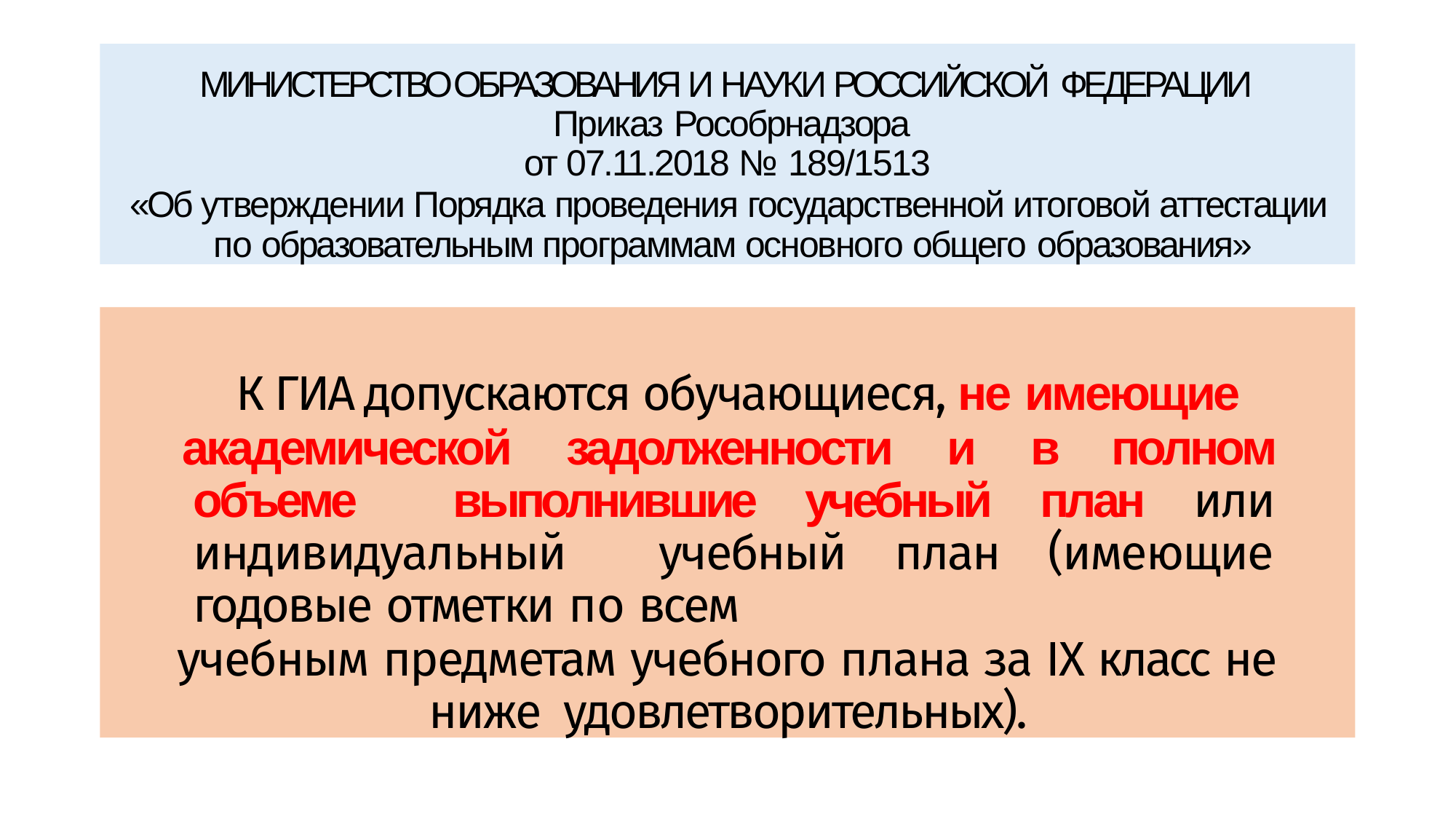

МИНИСТЕРСТВО ОБРАЗОВАНИЯ И НАУКИ РОССИЙСКОЙ ФЕДЕРАЦИИ
Приказ Рособрнадзора
от 07.11.2018 № 189/1513
«Об утверждении Порядка проведения государственной итоговой аттестации  по образовательным программам основного общего образования»

К ГИА допускаются обучающиеся, не имеющие
академической задолженности и в полном объеме  выполнившие учебный план или индивидуальный  учебный план (имеющие годовые отметки по всем
учебным предметам учебного плана за IX класс не ниже  удовлетворительных).